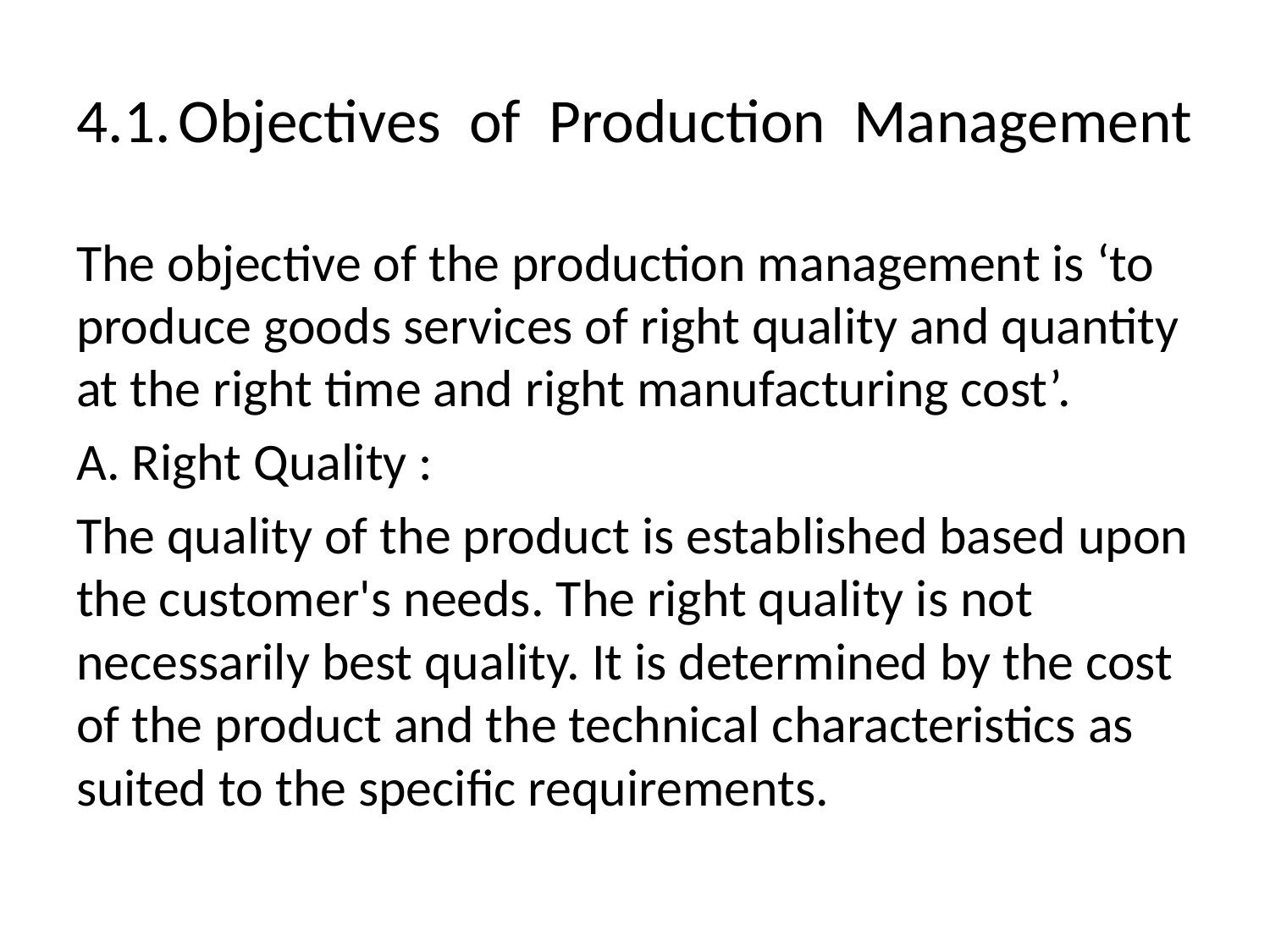

# 4.1.	Objectives  of  Production  Management
The objective of the production management is ‘to produce goods services of right quality and quantity at the right time and right manufacturing cost’.
A. Right Quality :
The quality of the product is established based upon the customer's needs. The right quality is not necessarily best quality. It is determined by the cost of the product and the technical characteristics as suited to the specific requirements.